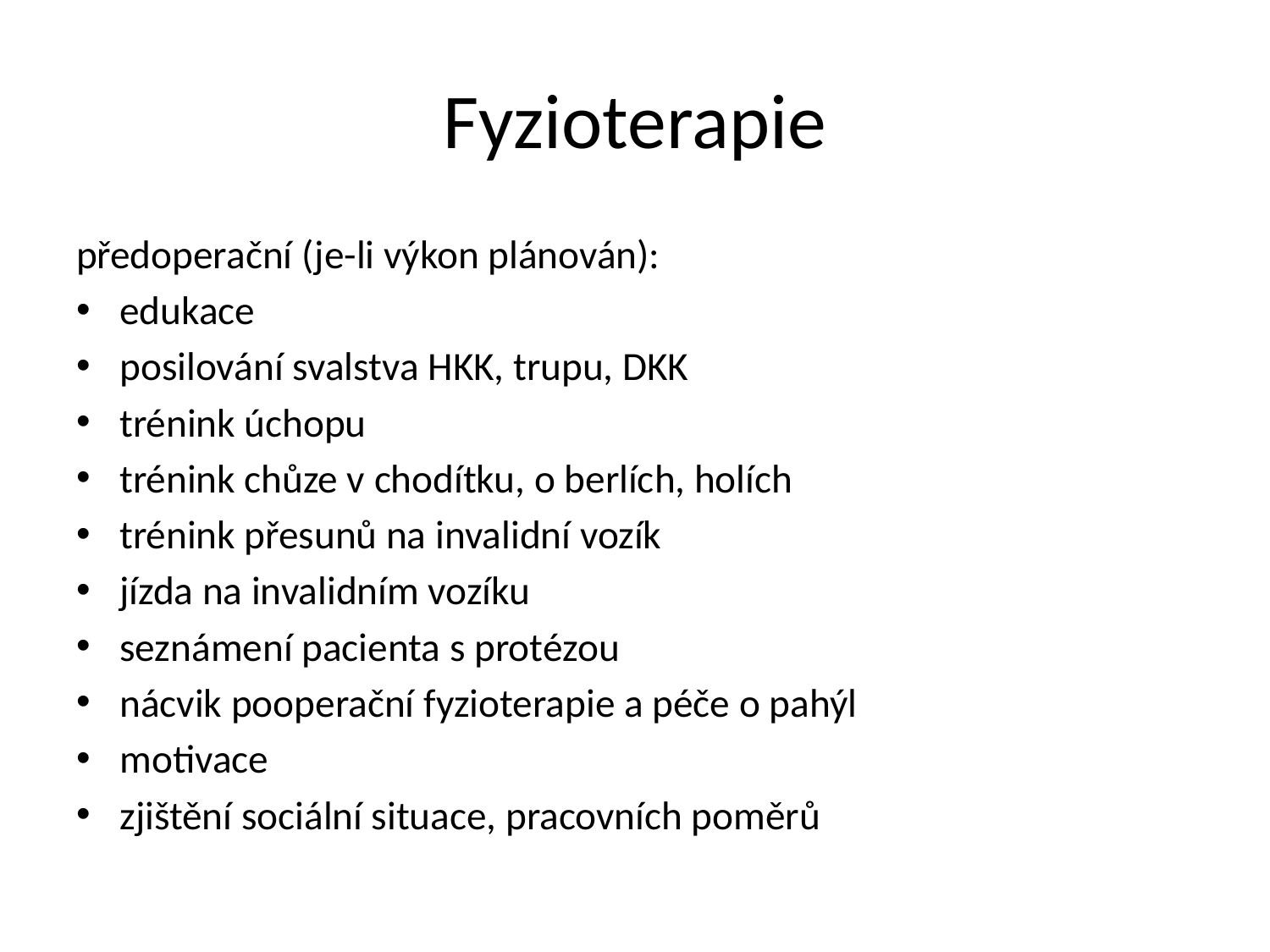

# Fyzioterapie
předoperační (je-li výkon plánován):
edukace
posilování svalstva HKK, trupu, DKK
trénink úchopu
trénink chůze v chodítku, o berlích, holích
trénink přesunů na invalidní vozík
jízda na invalidním vozíku
seznámení pacienta s protézou
nácvik pooperační fyzioterapie a péče o pahýl
motivace
zjištění sociální situace, pracovních poměrů